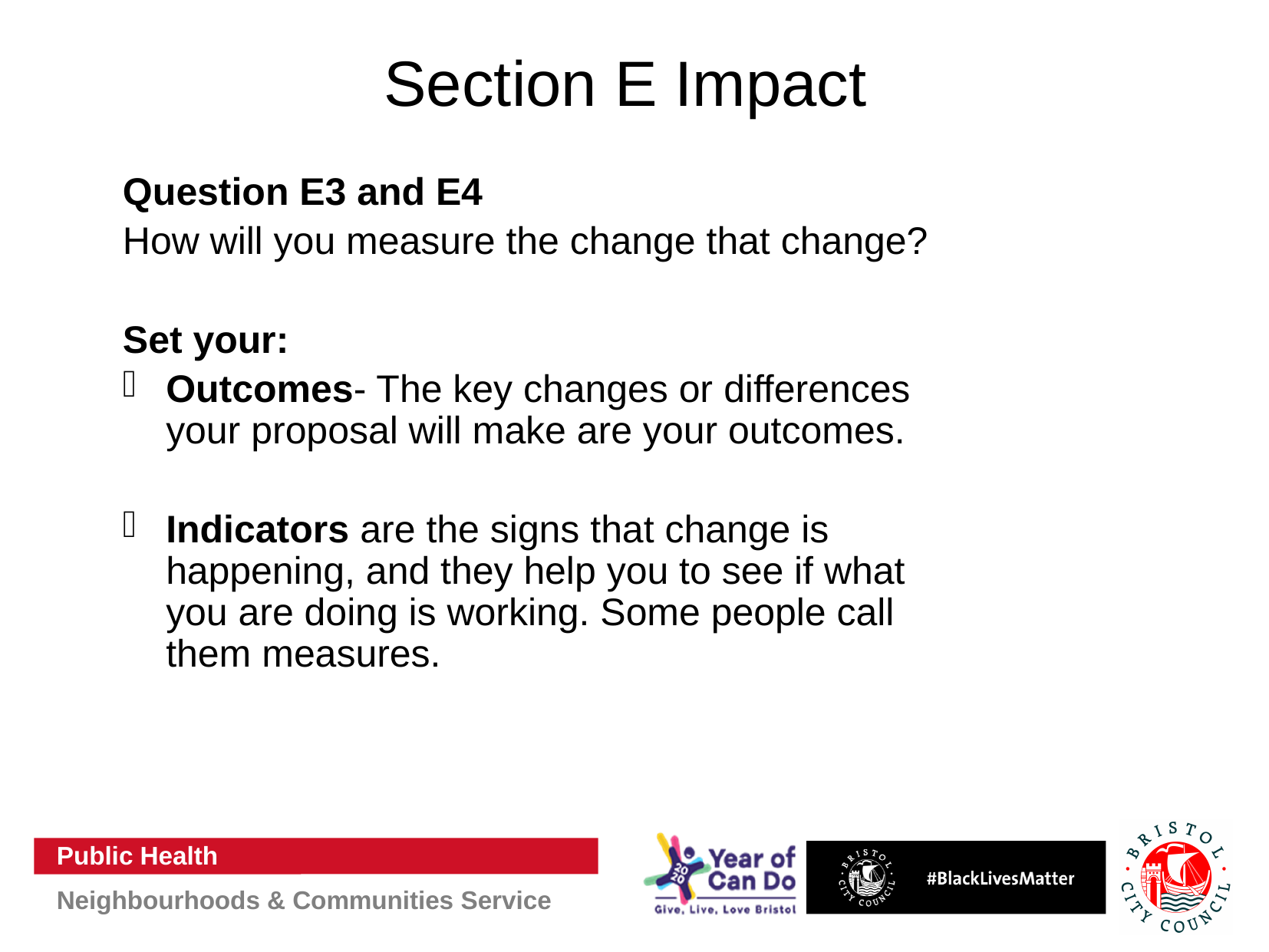

# Section E Impact
Question E3 and E4
How will you measure the change that change?

Set your:
Outcomes- The key changes or differences your proposal will make are your outcomes.

Indicators are the signs that change is happening, and they help you to see if what you are doing is working. Some people call them measures.